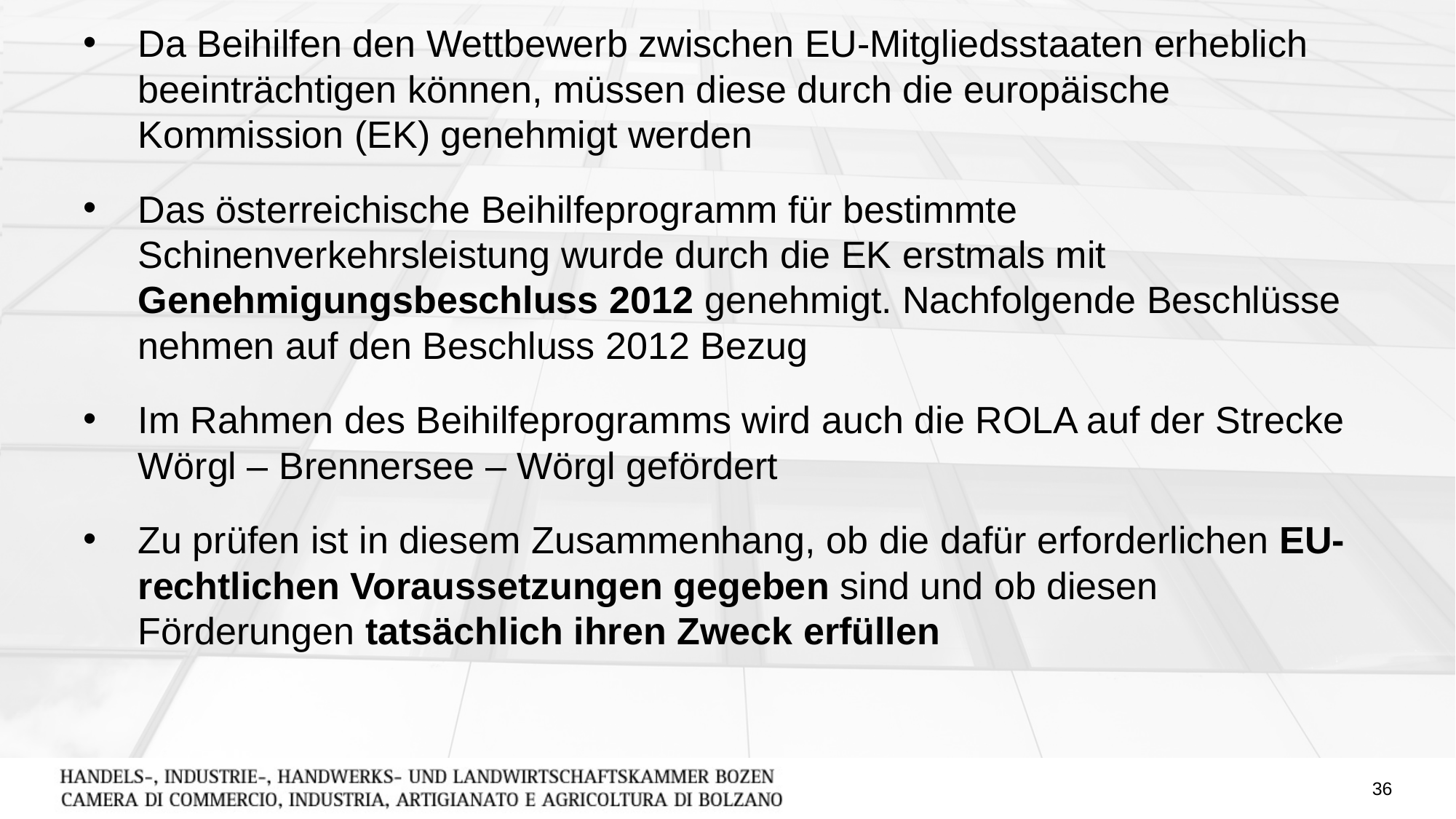

Da Beihilfen den Wettbewerb zwischen EU-Mitgliedsstaaten erheblich beeinträchtigen können, müssen diese durch die europäische Kommission (EK) genehmigt werden

Das österreichische Beihilfeprogramm für bestimmte Schinenverkehrsleistung wurde durch die EK erstmals mit Genehmigungsbeschluss 2012 genehmigt. Nachfolgende Beschlüsse nehmen auf den Beschluss 2012 Bezug

Im Rahmen des Beihilfeprogramms wird auch die ROLA auf der Strecke Wörgl – Brennersee – Wörgl gefördert

Zu prüfen ist in diesem Zusammenhang, ob die dafür erforderlichen EU-rechtlichen Voraussetzungen gegeben sind und ob diesen Förderungen tatsächlich ihren Zweck erfüllen